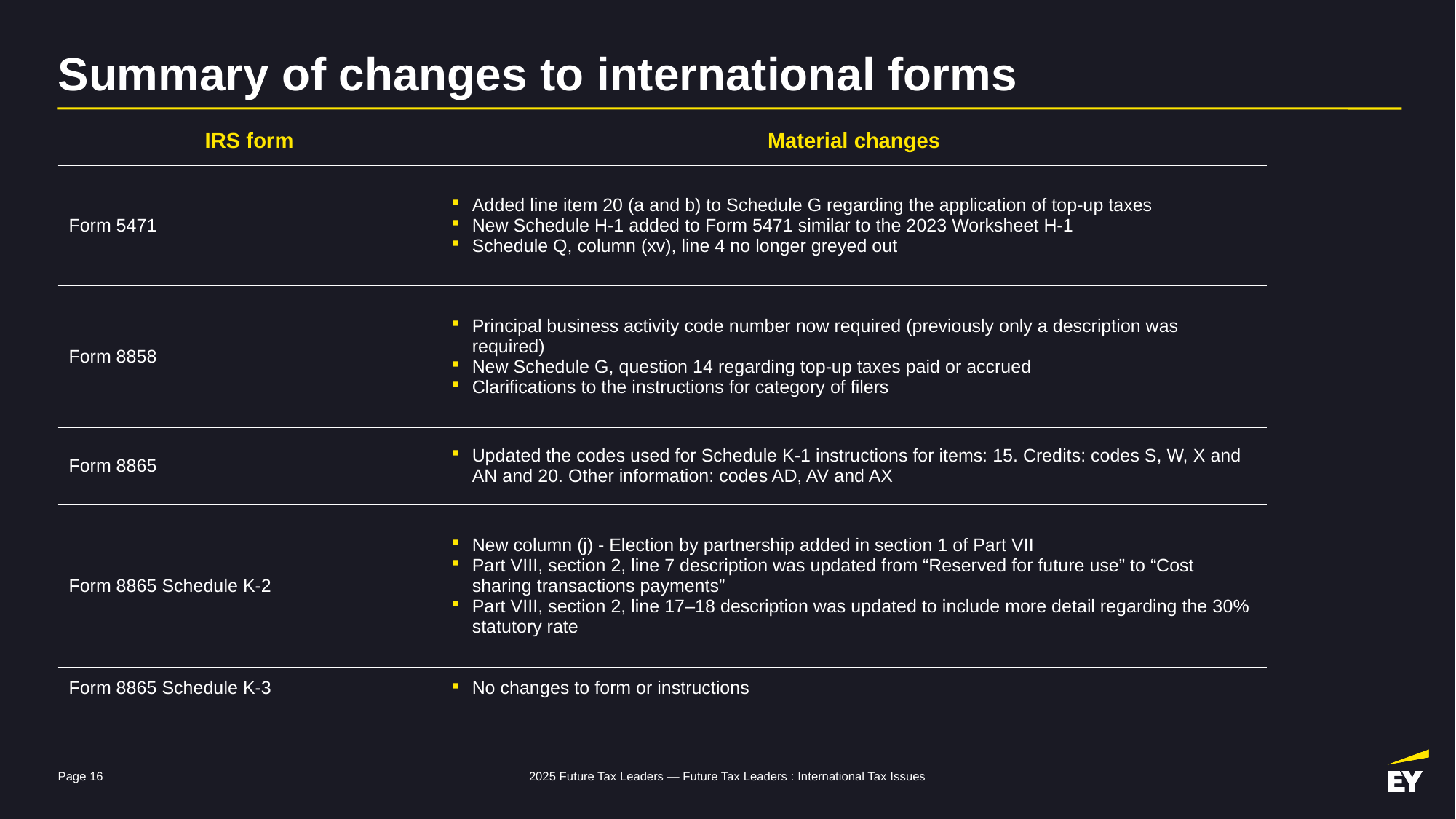

# Summary of changes to international forms
| IRS form | Material changes |
| --- | --- |
| Form 5471 | Added line item 20 (a and b) to Schedule G regarding the application of top-up taxes New Schedule H-1 added to Form 5471 similar to the 2023 Worksheet H-1 Schedule Q, column (xv), line 4 no longer greyed out |
| Form 8858 | Principal business activity code number now required (previously only a description was required) New Schedule G, question 14 regarding top-up taxes paid or accrued Clarifications to the instructions for category of filers |
| Form 8865 | Updated the codes used for Schedule K-1 instructions for items: 15. Credits: codes S, W, X and AN and 20. Other information: codes AD, AV and AX |
| Form 8865 Schedule K-2 | New column (j) - Election by partnership added in section 1 of Part VII Part VIII, section 2, line 7 description was updated from “Reserved for future use” to “Cost sharing transactions payments” Part VIII, section 2, line 17–18 description was updated to include more detail regarding the 30% statutory rate |
| Form 8865 Schedule K-3 | No changes to form or instructions |
Page 16